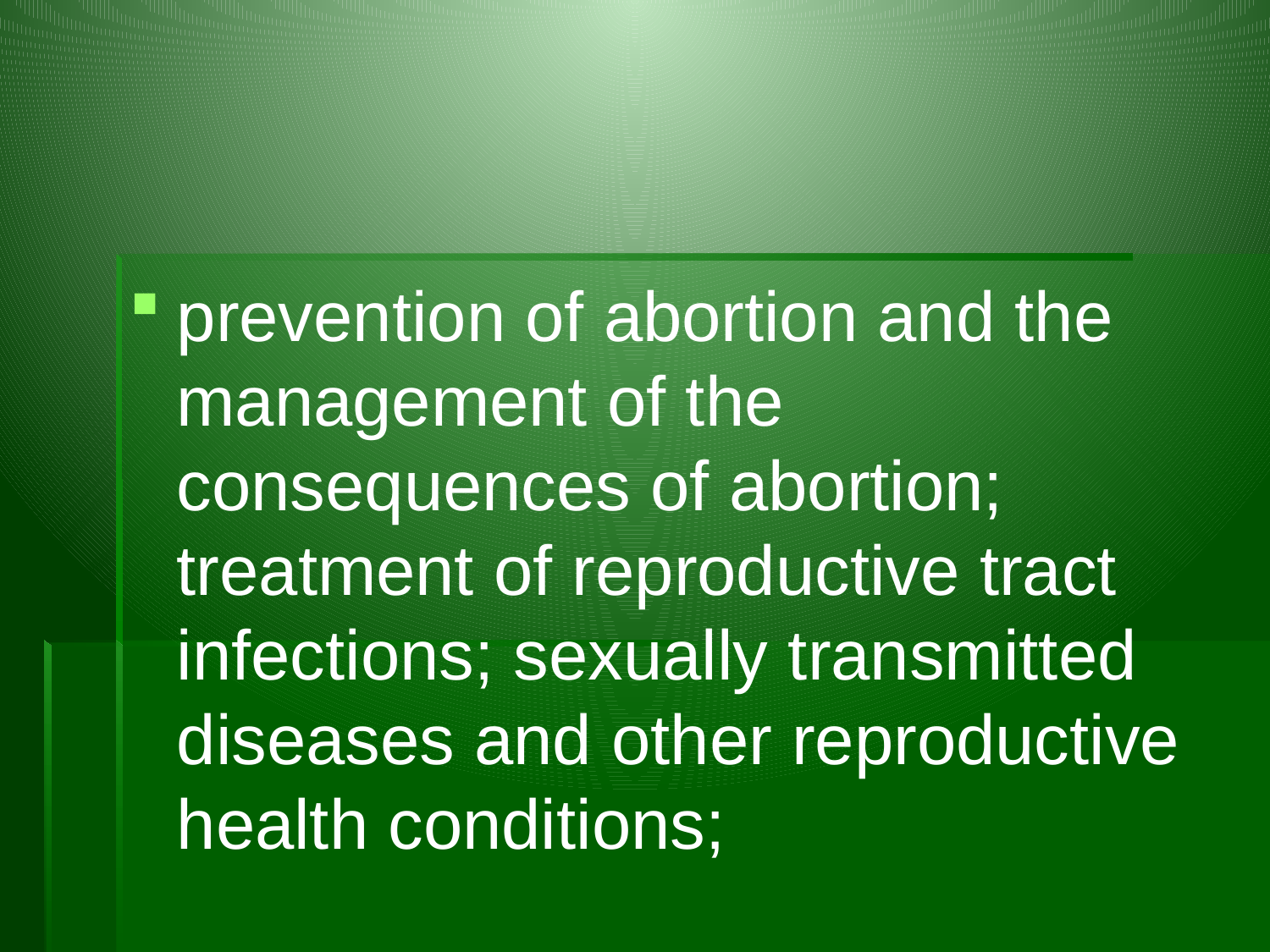

#
prevention of abortion and the management of the consequences of abortion; treatment of reproductive tract infections; sexually transmitted diseases and other reproductive health conditions;